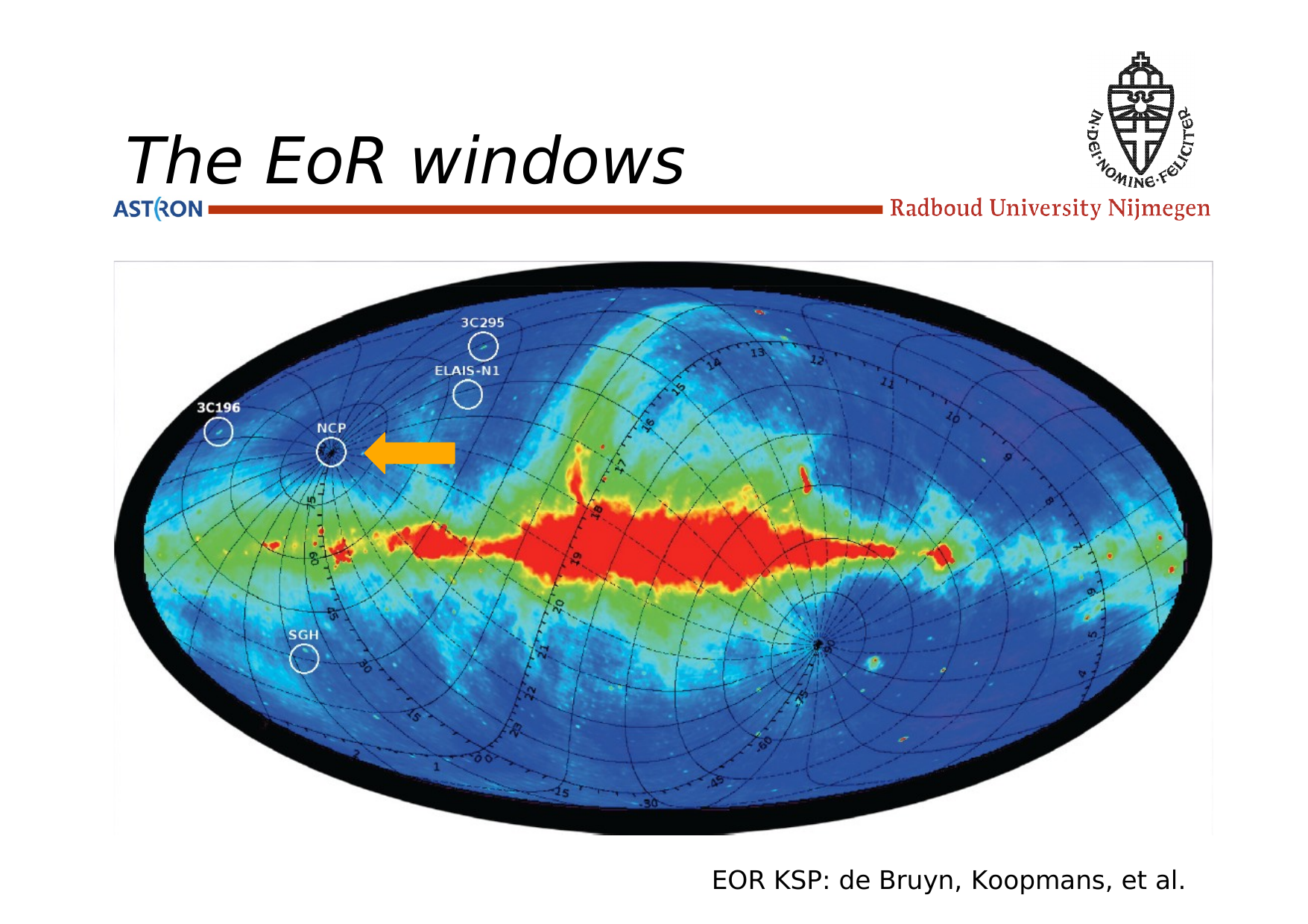

# The EoR windows

EOR KSP: de Bruyn, Koopmans, et al.